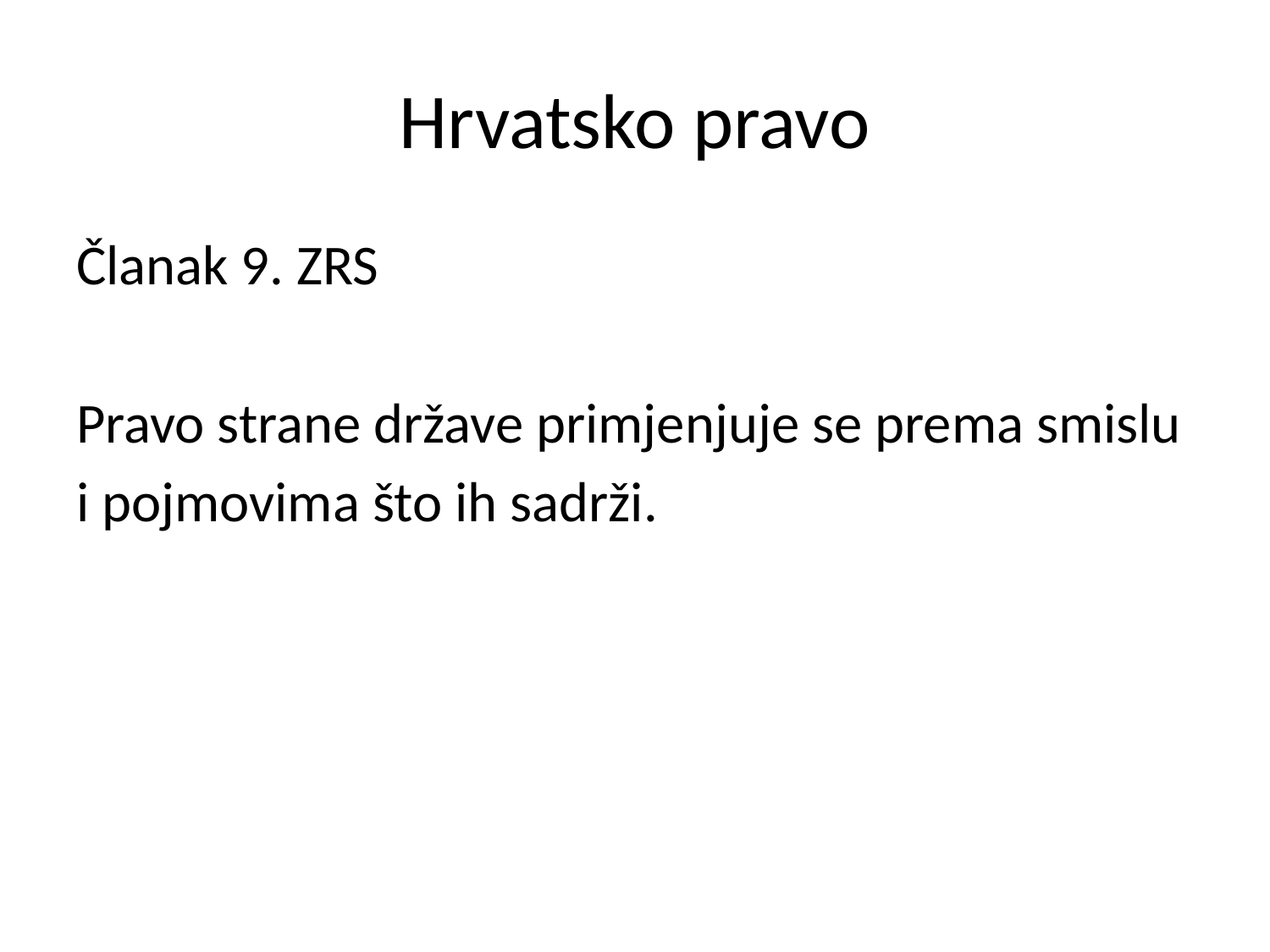

# Hrvatsko pravo
Članak 9. ZRS

Pravo strane države primjenjuje se prema smislu
i pojmovima što ih sadrži.